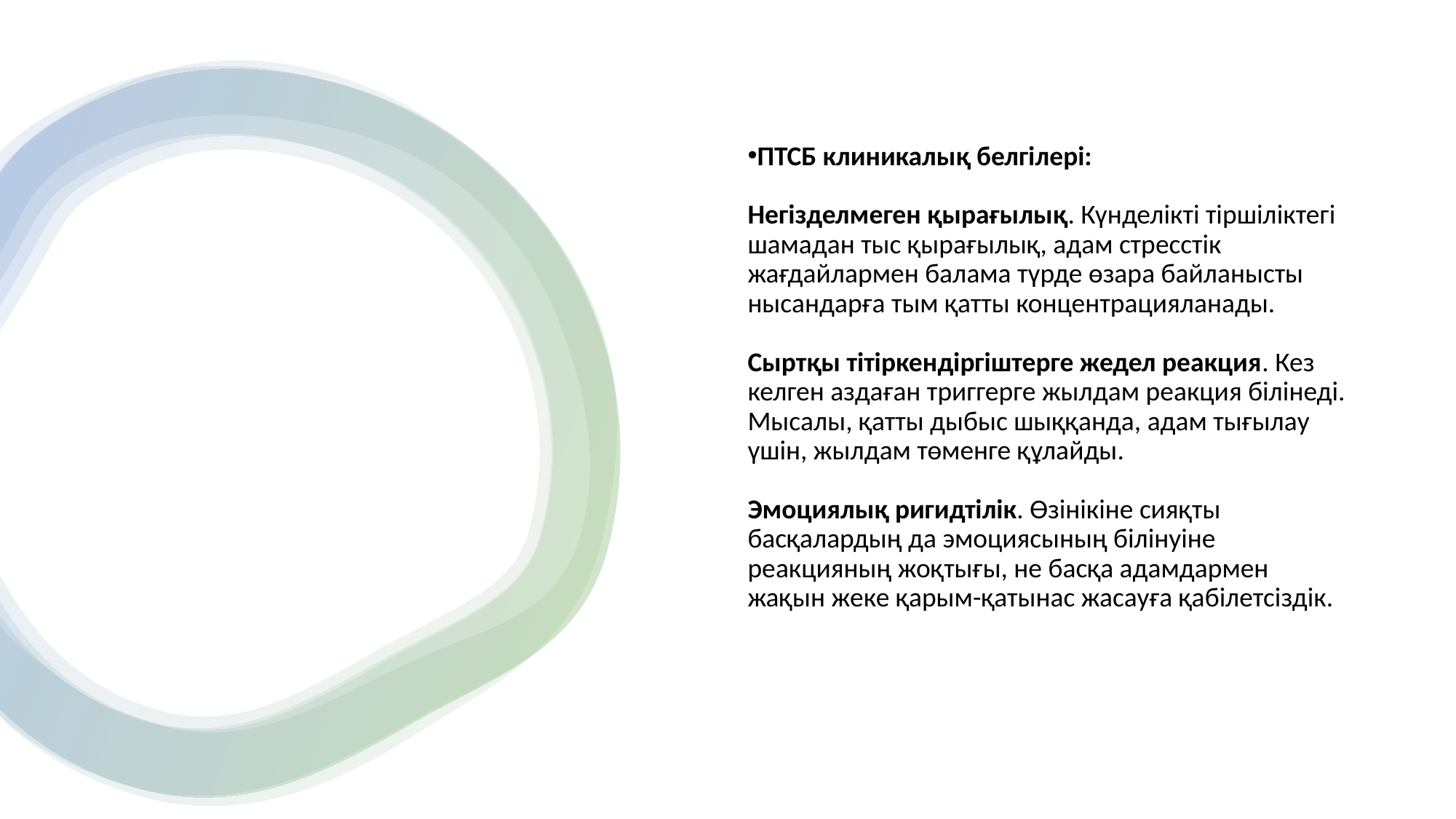

ПТСБ клиникалық белгілері:
Негізделмеген қырағылық. Күнделікті тіршіліктегі шамадан тыс қырағылық, адам стресстік жағдайлармен балама түрде өзара байланысты нысандарға тым қатты концентрацияланады.
Сыртқы тітіркендіргіштерге жедел реакция. Кез келген аздаған триггерге жылдам реакция білінеді. Мысалы, қатты дыбыс шыққанда, адам тығылау үшін, жылдам төменге құлайды.
Эмоциялық ригидтілік. Өзінікіне сияқты басқалардың да эмоциясының білінуіне реакцияның жоқтығы, не басқа адамдармен жақын жеке қарым-қатынас жасауға қабілетсіздік.